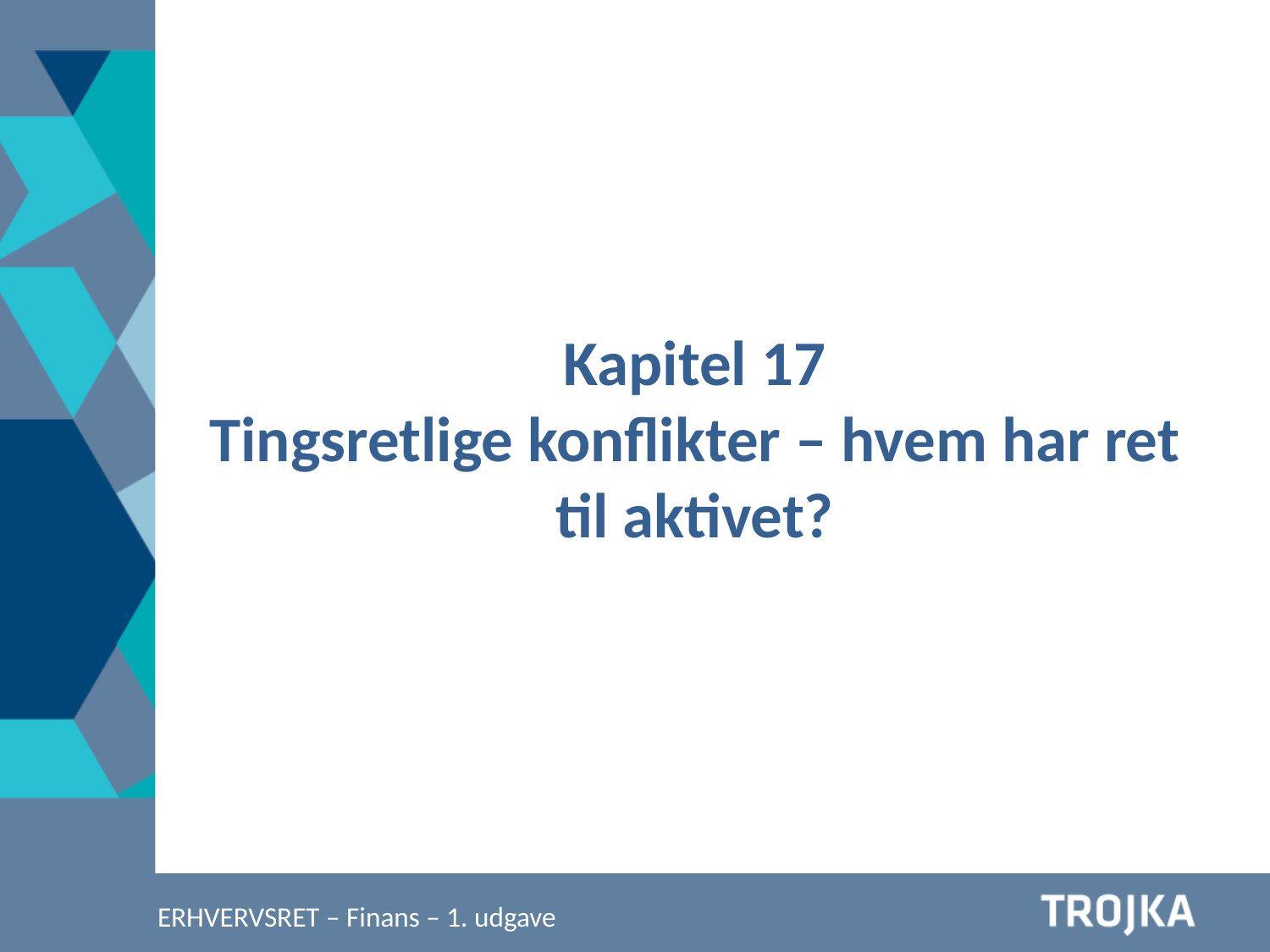

Kapitel 17
Tingsretlige konflikter – hvem har ret til aktivet?